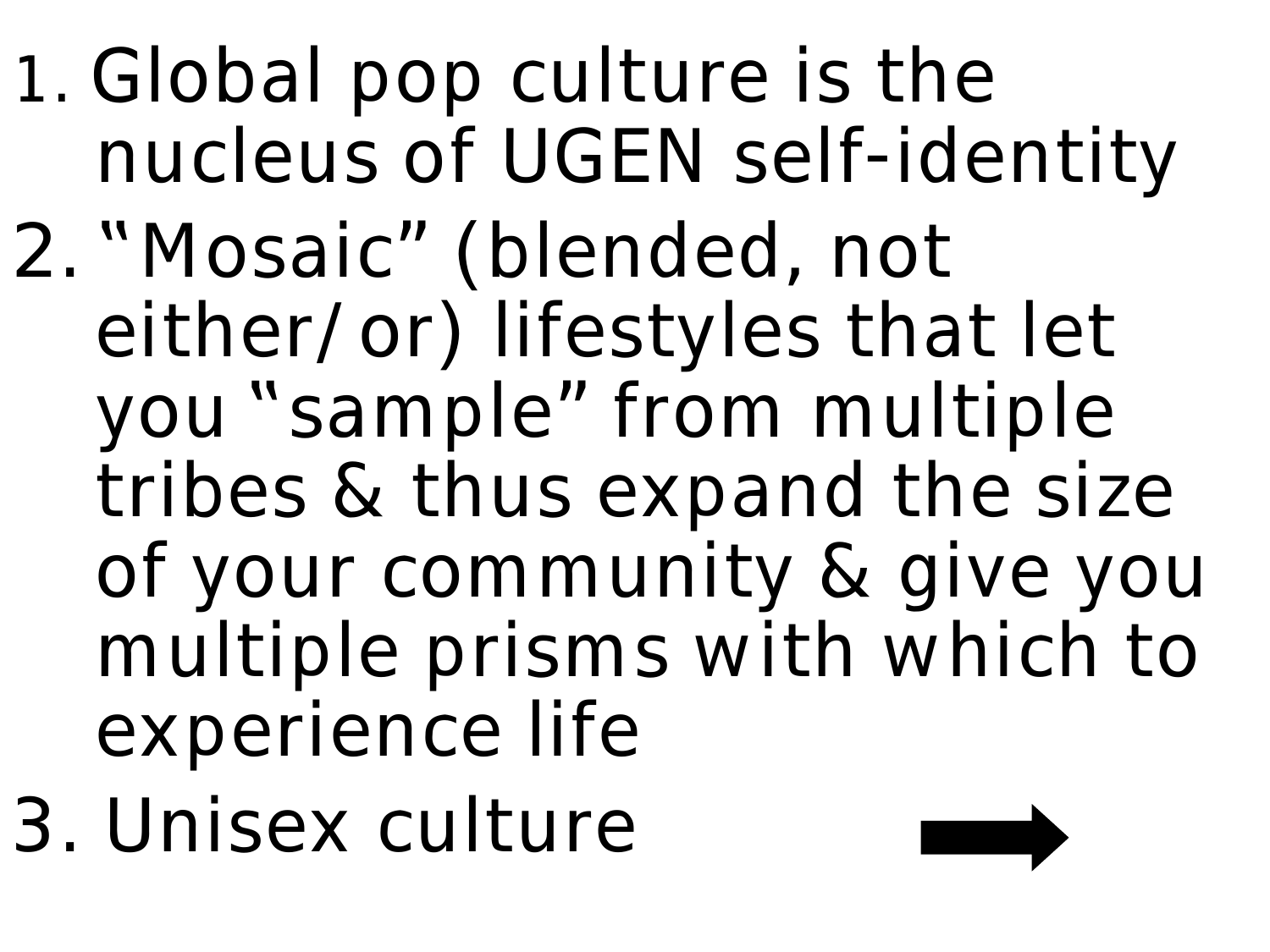

1. Global pop culture is the nucleus of UGEN self-identity
2. “Mosaic” (blended, not either/or) lifestyles that let you “sample” from multiple tribes & thus expand the size of your community & give you multiple prisms with which to experience life
3. Unisex culture